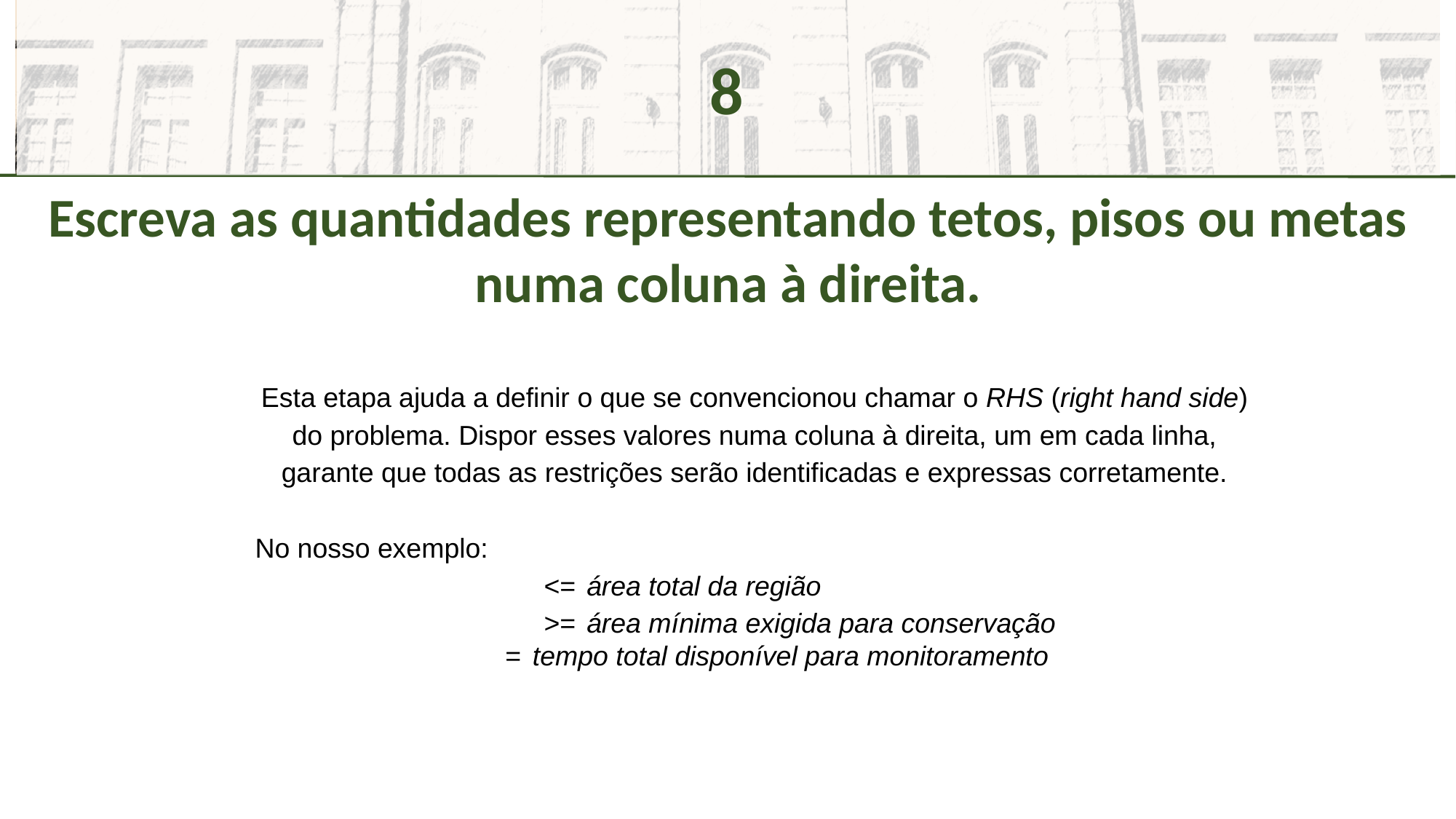

8
Escreva as quantidades representando tetos, pisos ou metas numa coluna à direita.
Esta etapa ajuda a definir o que se convencionou chamar o RHS (right hand side) do problema. Dispor esses valores numa coluna à direita, um em cada linha, garante que todas as restrições serão identificadas e expressas corretamente.

No nosso exemplo:
	<=	área total da região
	>=	área mínima exigida para conservação
	  =	tempo total disponível para monitoramento